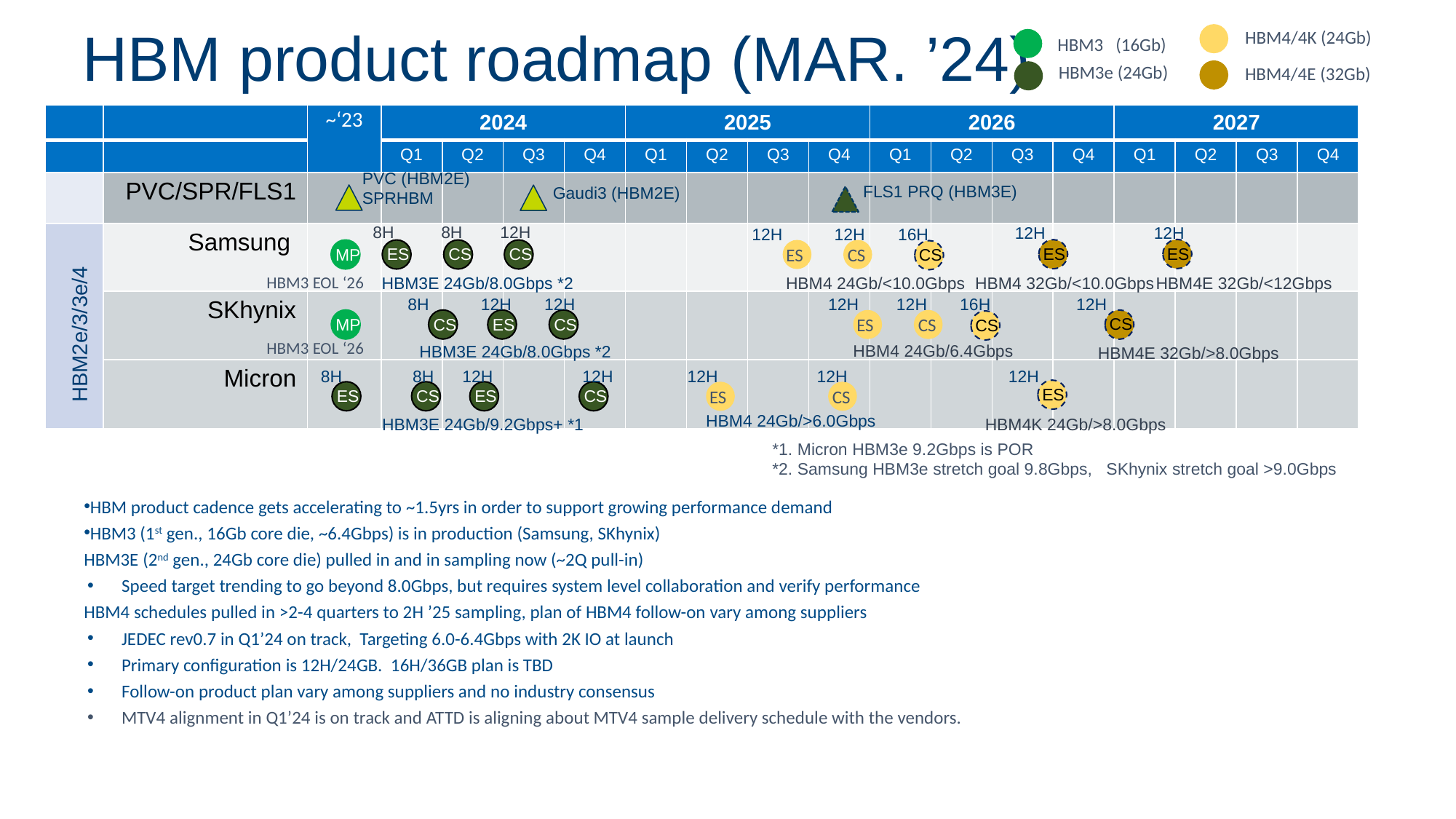

HBM product roadmap (MAR. ’24)

HBM4/4K (24Gb)

HBM3   (16Gb)

HBM3e (24Gb)

HBM4/4E (32Gb)
|  |  | ~‘23 | 2024 |  |  |  | 2025 |  |  |  | 2026 |  |  |  | 2027 |  |  |  |
| --- | --- | --- | --- | --- | --- | --- | --- | --- | --- | --- | --- | --- | --- | --- | --- | --- | --- | --- |
|  |  |  | Q1 | Q2 | Q3 | Q4 | Q1 | Q2 | Q3 | Q4 | Q1 | Q2 | Q3 | Q4 | Q1 | Q2 | Q3 | Q4 |
|  | PVC/SPR/FLS1 |  |  |  |  |  |  |  |  |  |  |  |  |  |  |  |  |  |
|  | Samsung |  |  |  |  |  |  |  |  |  |  |  |  |  |  |  |  |  |
|  | SKhynix |  |  |  |  |  |  |  |  |  |  |  |  |  |  |  |  |  |
|  | Micron |  |  |  |  |  |  |  |  |  |  |  |  |  |  |  |  |  |
PVC (HBM2E)
SPRHBM
FLS1 PRQ (HBM3E)
Gaudi3 (HBM2E)

8H          8H        12H
12H                       12H
12H           12H       16H

ES

ES

MP

ES

CS

CS

CS
ES
CS
HBM3 EOL ‘26
HBM4 24Gb/<10.0Gbps
HBM4 32Gb/<10.0Gbps
HBM4E 32Gb/<12Gbps
HBM3E 24Gb/8.0Gbps *2
8H           12H       12H
12H        12H       16H
12H

MP

CS

ES

CS

CS
HBM2e/3/3e/4
ES
CS
CS
HBM3 EOL ‘26
HBM4 24Gb/6.4Gbps
HBM3E 24Gb/8.0Gbps *2
HBM4E 32Gb/>8.0Gbps
8H               8H      12H                   12H
12H                     12H
12H

ES

ES

CS

ES

CS

ES
CS
HBM4 24Gb/>6.0Gbps
HBM3E 24Gb/9.2Gbps+ *1
HBM4K 24Gb/>8.0Gbps
*1. Micron HBM3e 9.2Gbps is POR
*2. Samsung HBM3e stretch goal 9.8Gbps,   SKhynix stretch goal >9.0Gbps
HBM product cadence gets accelerating to ~1.5yrs in order to support growing performance demand
HBM3 (1st gen., 16Gb core die, ~6.4Gbps) is in production (Samsung, SKhynix)
HBM3E (2nd gen., 24Gb core die) pulled in and in sampling now (~2Q pull-in)
Speed target trending to go beyond 8.0Gbps, but requires system level collaboration and verify performance
HBM4 schedules pulled in >2-4 quarters to 2H ’25 sampling, plan of HBM4 follow-on vary among suppliers
JEDEC rev0.7 in Q1’24 on track,  Targeting 6.0-6.4Gbps with 2K IO at launch
Primary configuration is 12H/24GB.  16H/36GB plan is TBD
Follow-on product plan vary among suppliers and no industry consensus
MTV4 alignment in Q1’24 is on track and ATTD is aligning about MTV4 sample delivery schedule with the vendors.